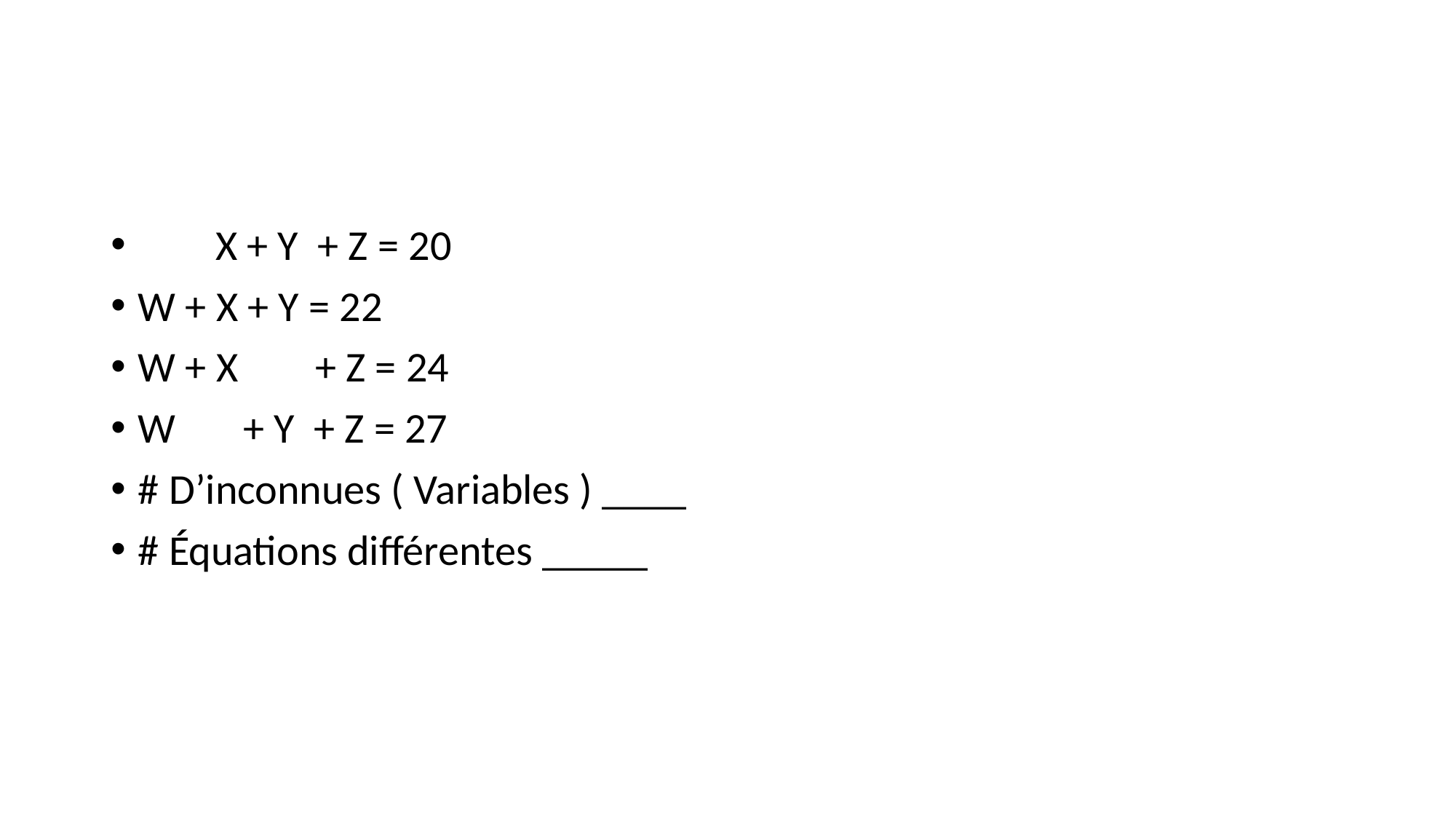

X + Y  + Z = 20
W + X + Y = 22
W + X        + Z = 24
W       + Y  + Z = 27
# D’inconnues ( Variables ) ____
# Équations différentes _____